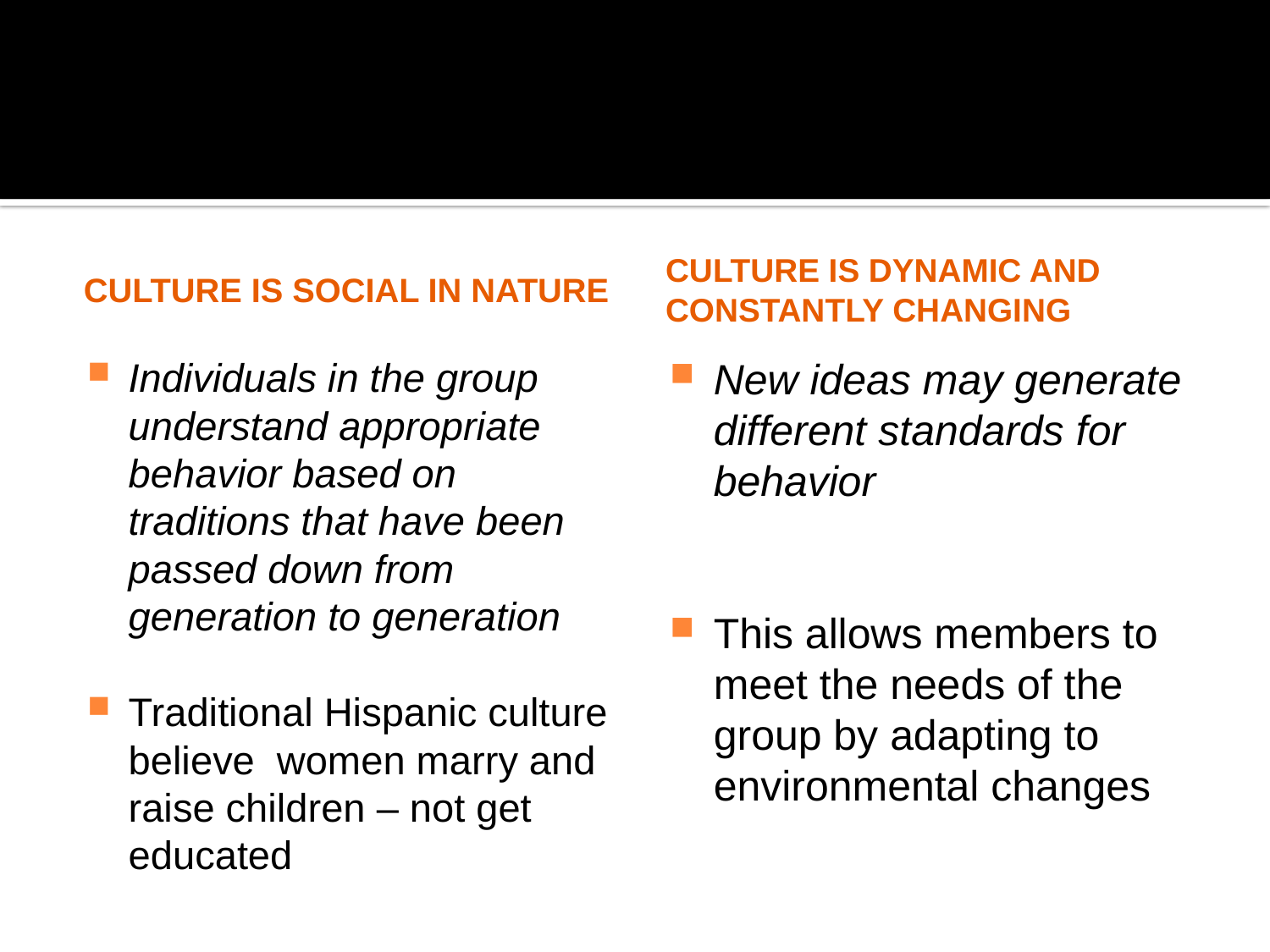

Culture is social in nature
Culture is dynamic and constantly changing
Individuals in the group understand appropriate behavior based on traditions that have been passed down from generation to generation

Traditional Hispanic culture believe  women marry and raise children – not get educated
New ideas may generate different standards for behavior

This allows members to meet the needs of the group by adapting to environmental changes